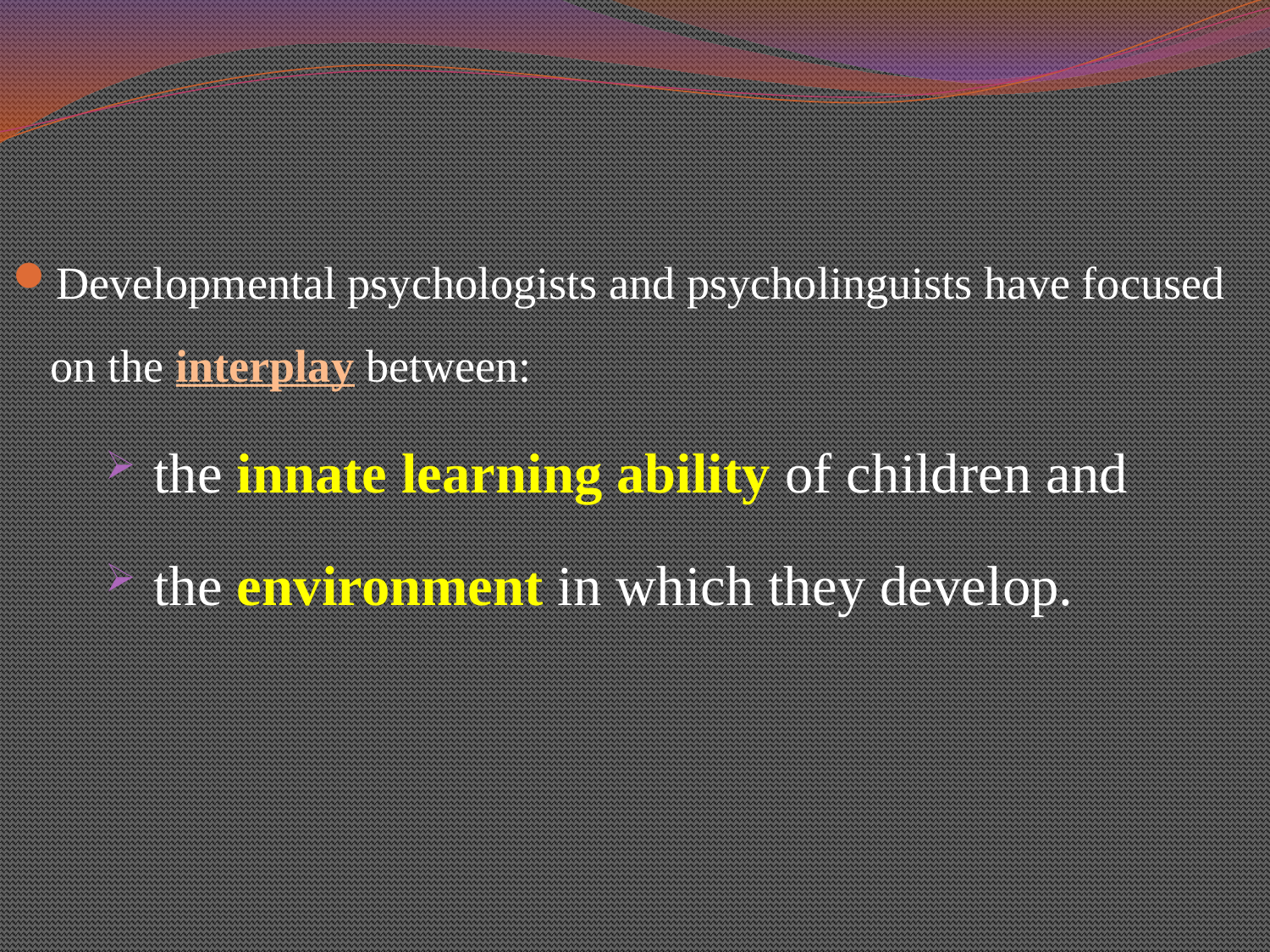

#

Developmental psychologists and psycholinguists have focused on the interplay between:
 the innate learning ability of children and
 the environment in which they develop.